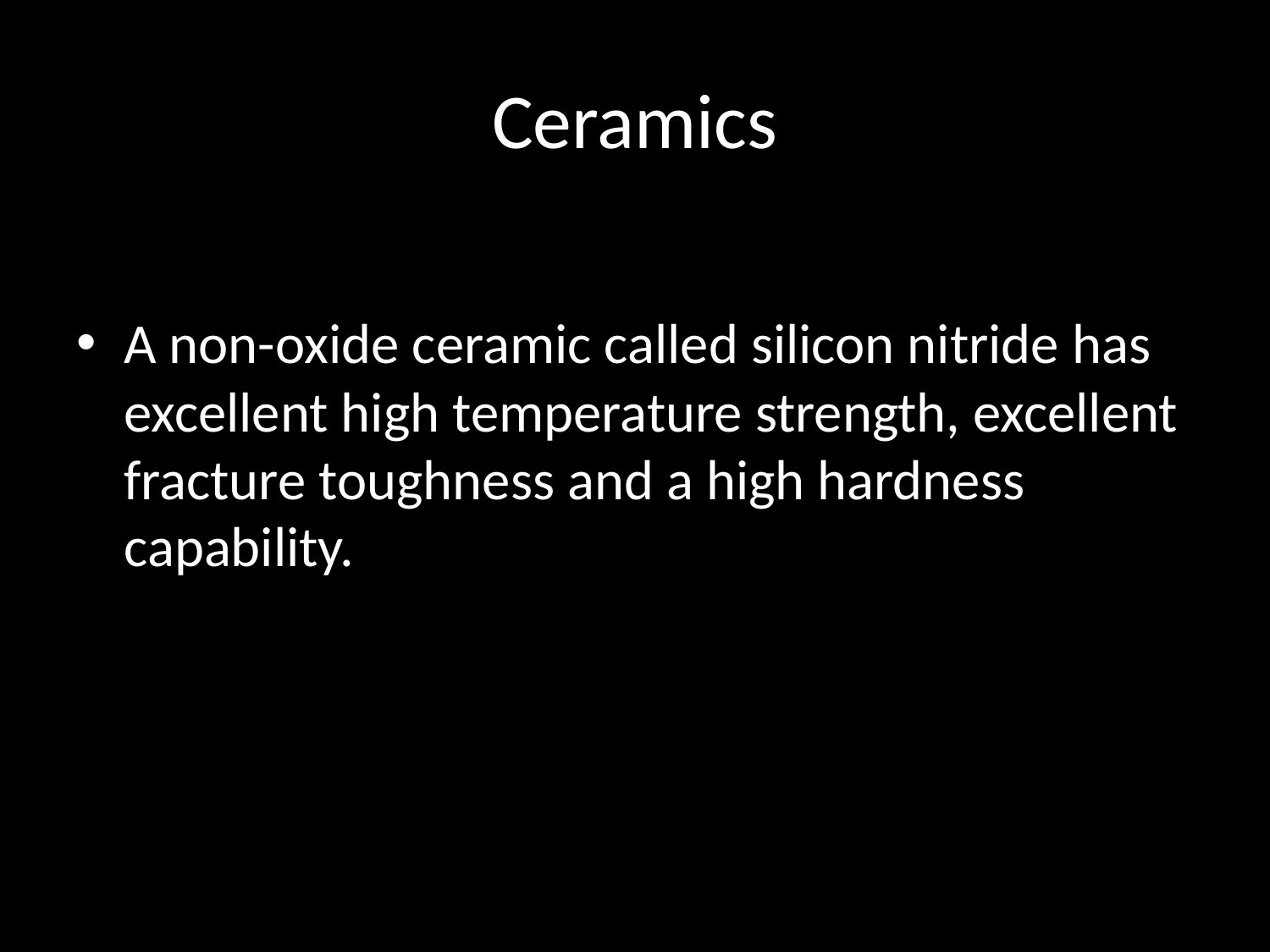

# Ceramics

A non-oxide ceramic called silicon nitride has excellent high temperature strength, excellent fracture toughness and a high hardness capability.